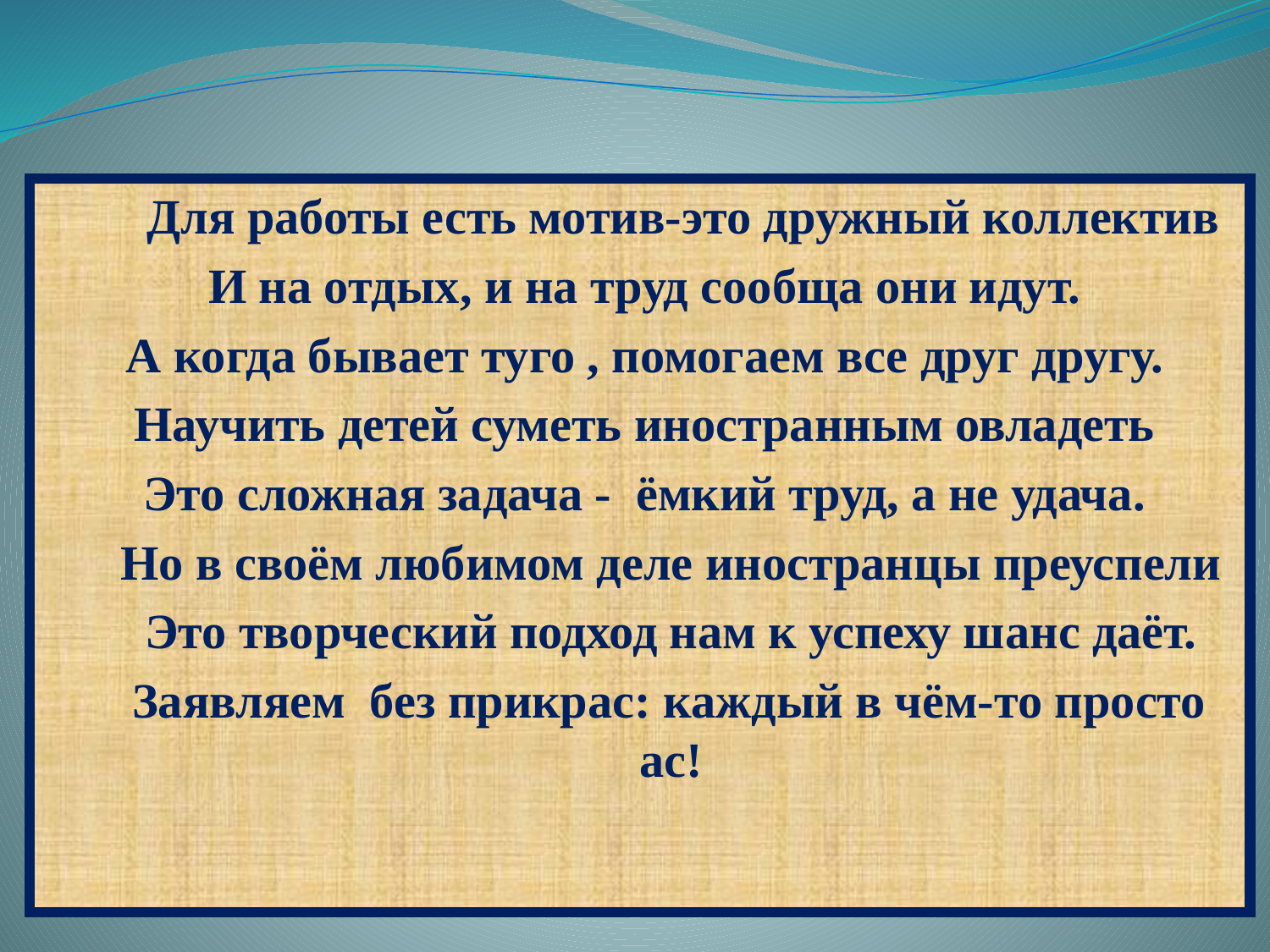

Для работы есть мотив-это дружный коллектив
И на отдых, и на труд сообща они идут.
А когда бывает туго , помогаем все друг другу.
Научить детей суметь иностранным овладеть
Это сложная задача -  ёмкий труд, а не удача.
	Но в своём любимом деле иностранцы преуспели
	Это творческий подход нам к успеху шанс даёт.
    Заявляем  без прикрас: каждый в чём-то просто ас!